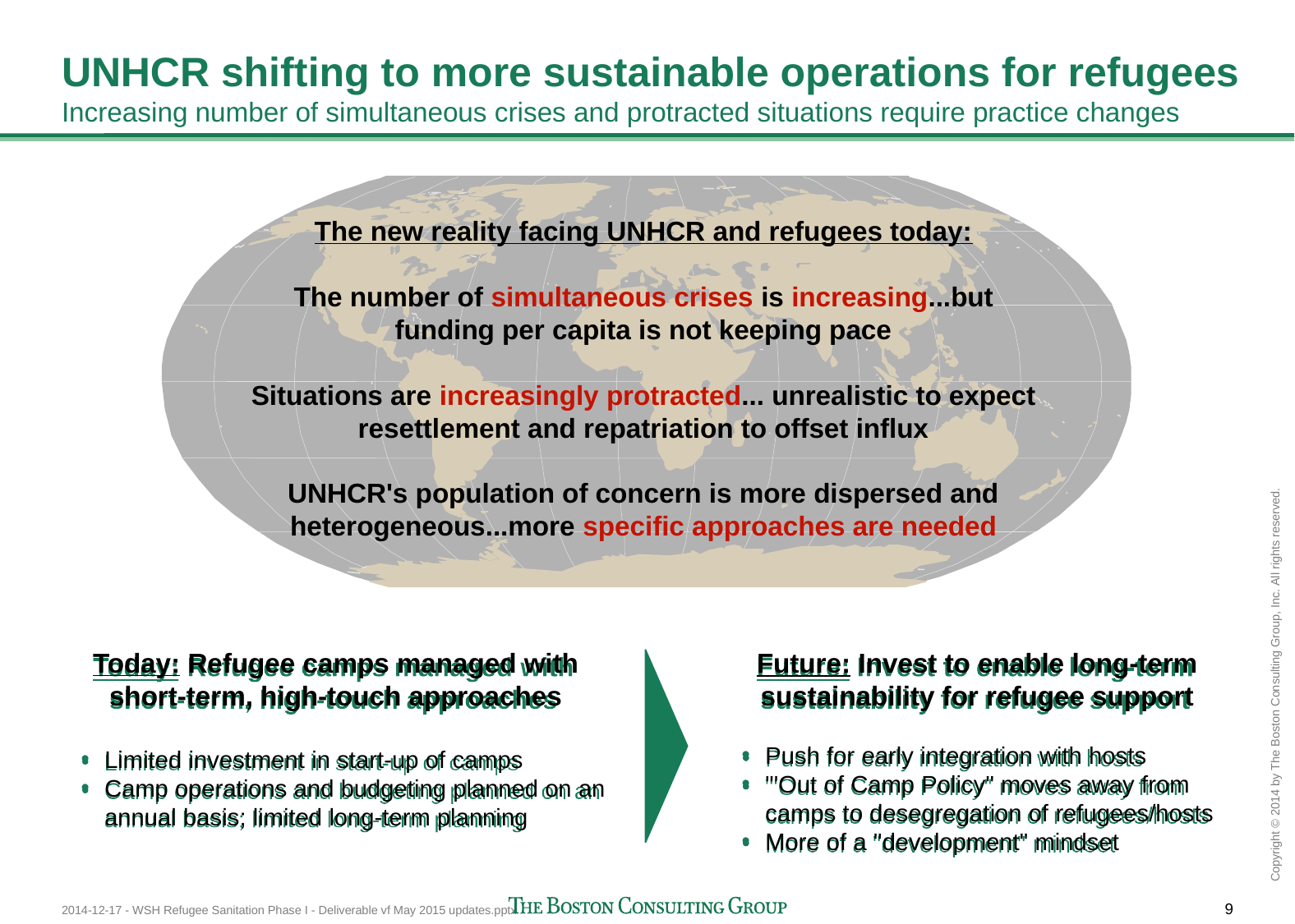

# UNHCR shifting to more sustainable operations for refugees Increasing number of simultaneous crises and protracted situations require practice changes

The new reality facing UNHCR and refugees today:

The number of simultaneous crises is increasing...but funding per capita is not keeping pace

Situations are increasingly protracted... unrealistic to expect resettlement and repatriation to offset influx

UNHCR's population of concern is more dispersed and heterogeneous...more specific approaches are needed
Today: Refugee camps managed with short-term, high-touch approaches

Limited investment in start-up of camps
Camp operations and budgeting planned on an annual basis; limited long-term planning
Future: Invest to enable long-term sustainability for refugee support

Push for early integration with hosts
"'Out of Camp Policy" moves away from camps to desegregation of refugees/hosts
More of a "development" mindset